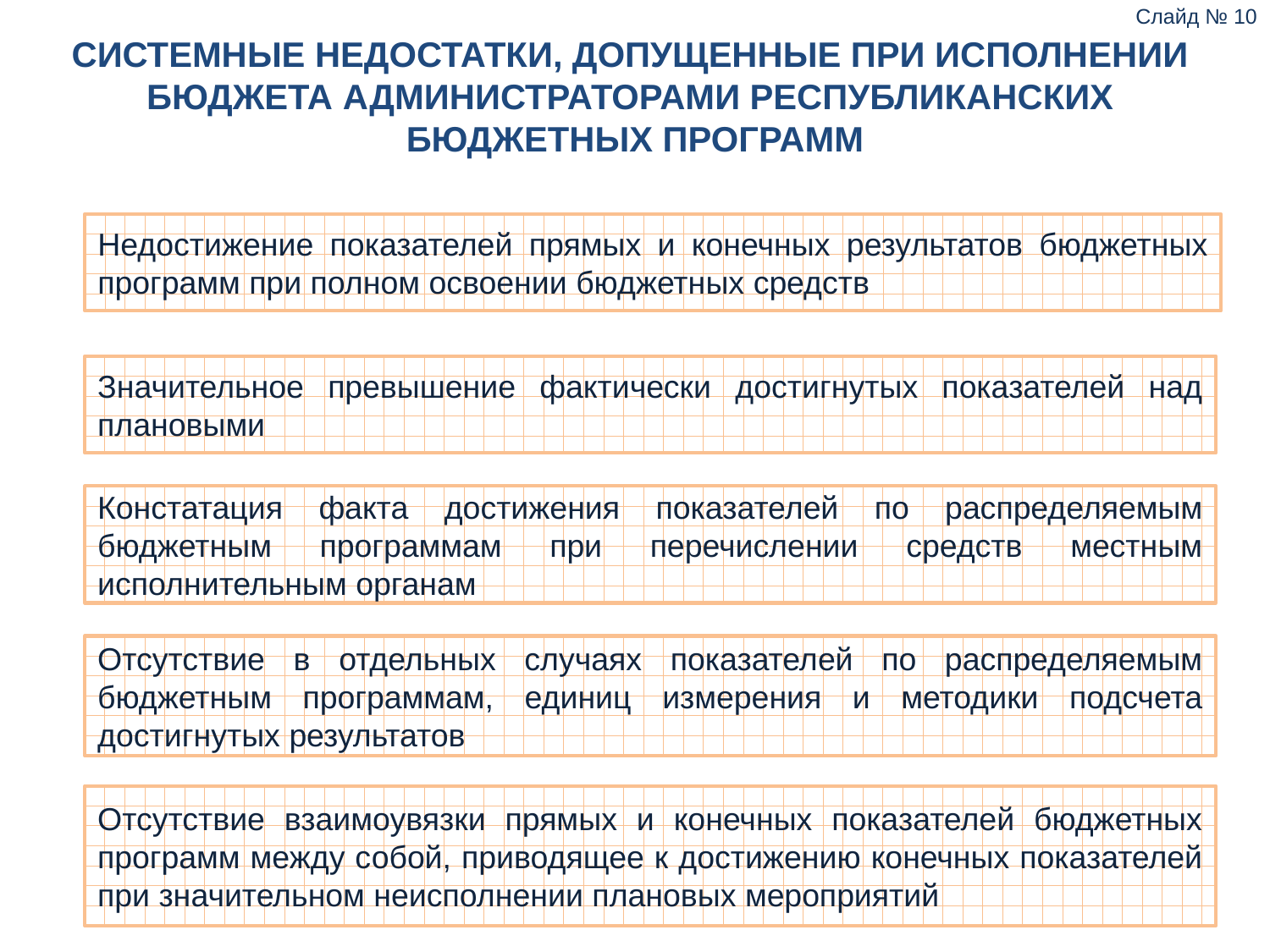

Слайд № 10
СИСТЕМНЫЕ НЕДОСТАТКИ, ДОПУЩЕННЫЕ ПРИ ИСПОЛНЕНИИ
БЮДЖЕТА АДМИНИСТРАТОРАМИ РЕСПУБЛИКАНСКИХ
БЮДЖЕТНЫХ ПРОГРАММ

Недостижение показателей прямых и конечных результатов бюджетных программ при полном освоении бюджетных средств
Значительное превышение фактически достигнутых показателей над плановыми
Констатация факта достижения показателей по распределяемым бюджетным программам при перечислении средств местным исполнительным органам
Отсутствие в отдельных случаях показателей по распределяемым бюджетным программам, единиц измерения и методики подсчета достигнутых результатов
Отсутствие взаимоувязки прямых и конечных показателей бюджетных программ между собой, приводящее к достижению конечных показателей при значительном неисполнении плановых мероприятий